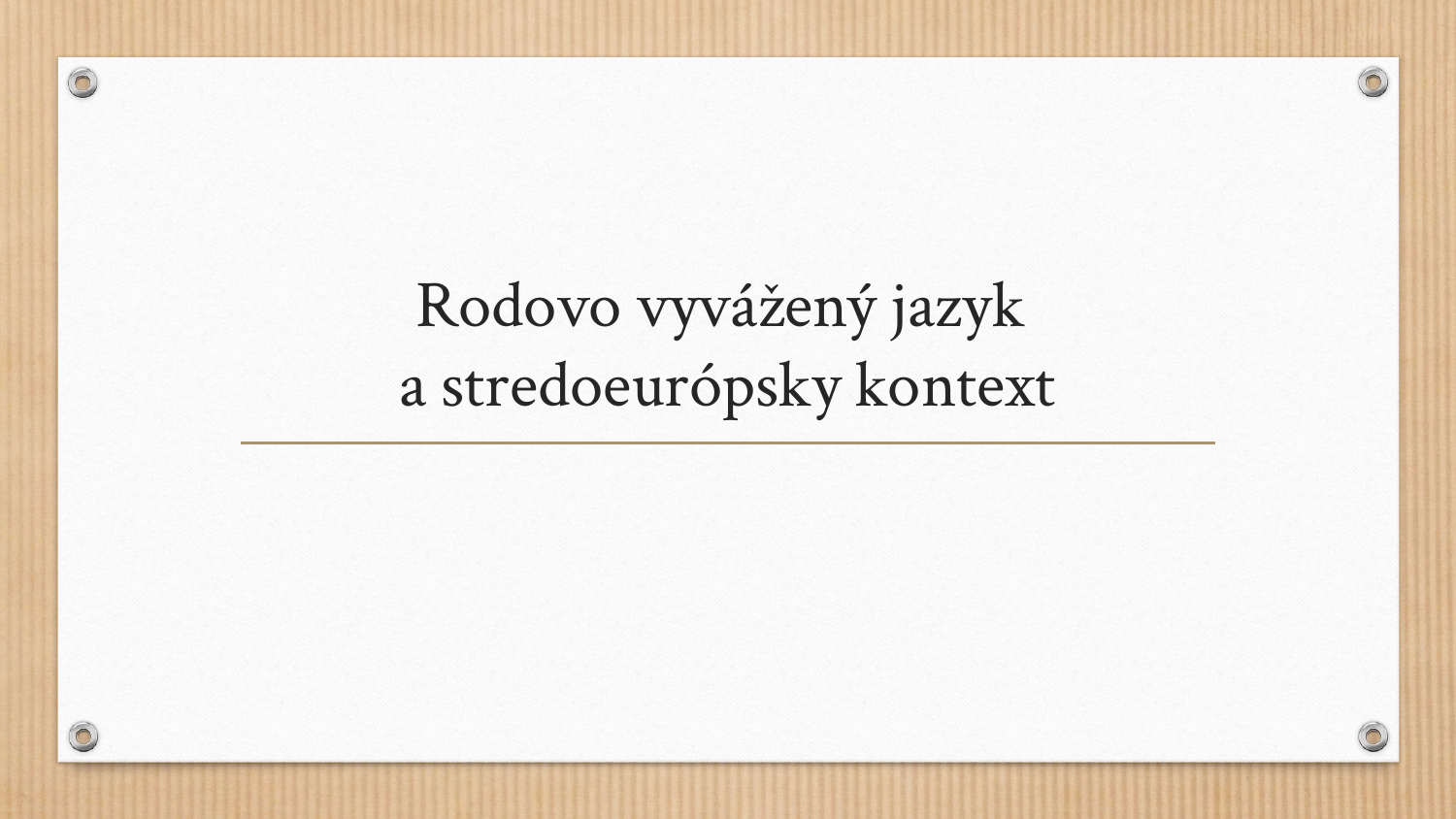

# Rodovo vyvážený jazyk a stredoeurópsky kontext